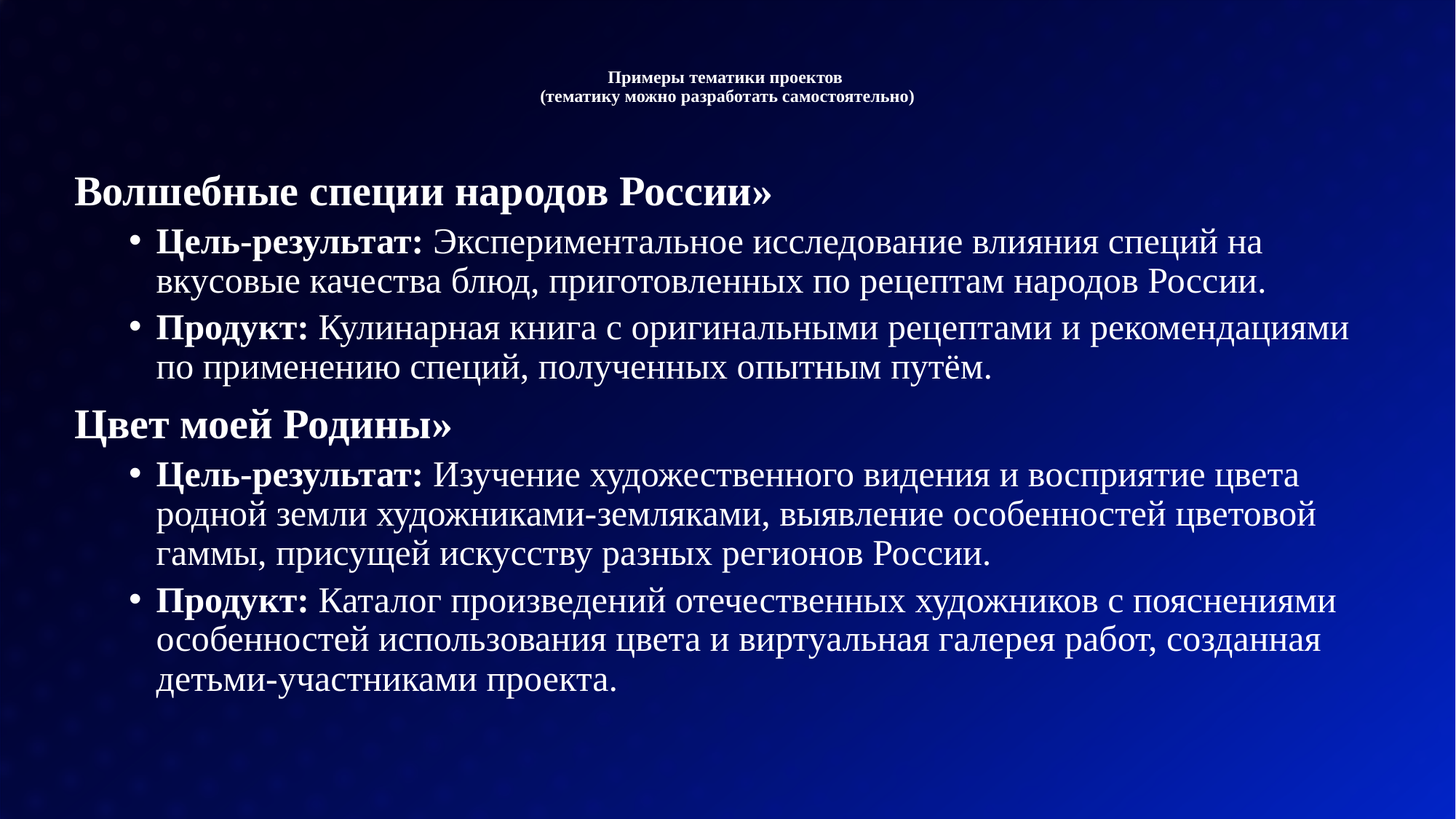

# Примеры тематики проектов (тематику можно разработать самостоятельно)
Волшебные специи народов России»
Цель-результат: Экспериментальное исследование влияния специй на вкусовые качества блюд, приготовленных по рецептам народов России.
Продукт: Кулинарная книга с оригинальными рецептами и рекомендациями по применению специй, полученных опытным путём.
Цвет моей Родины»
Цель-результат: Изучение художественного видения и восприятие цвета родной земли художниками-земляками, выявление особенностей цветовой гаммы, присущей искусству разных регионов России.
Продукт: Каталог произведений отечественных художников с пояснениями особенностей использования цвета и виртуальная галерея работ, созданная детьми-участниками проекта.